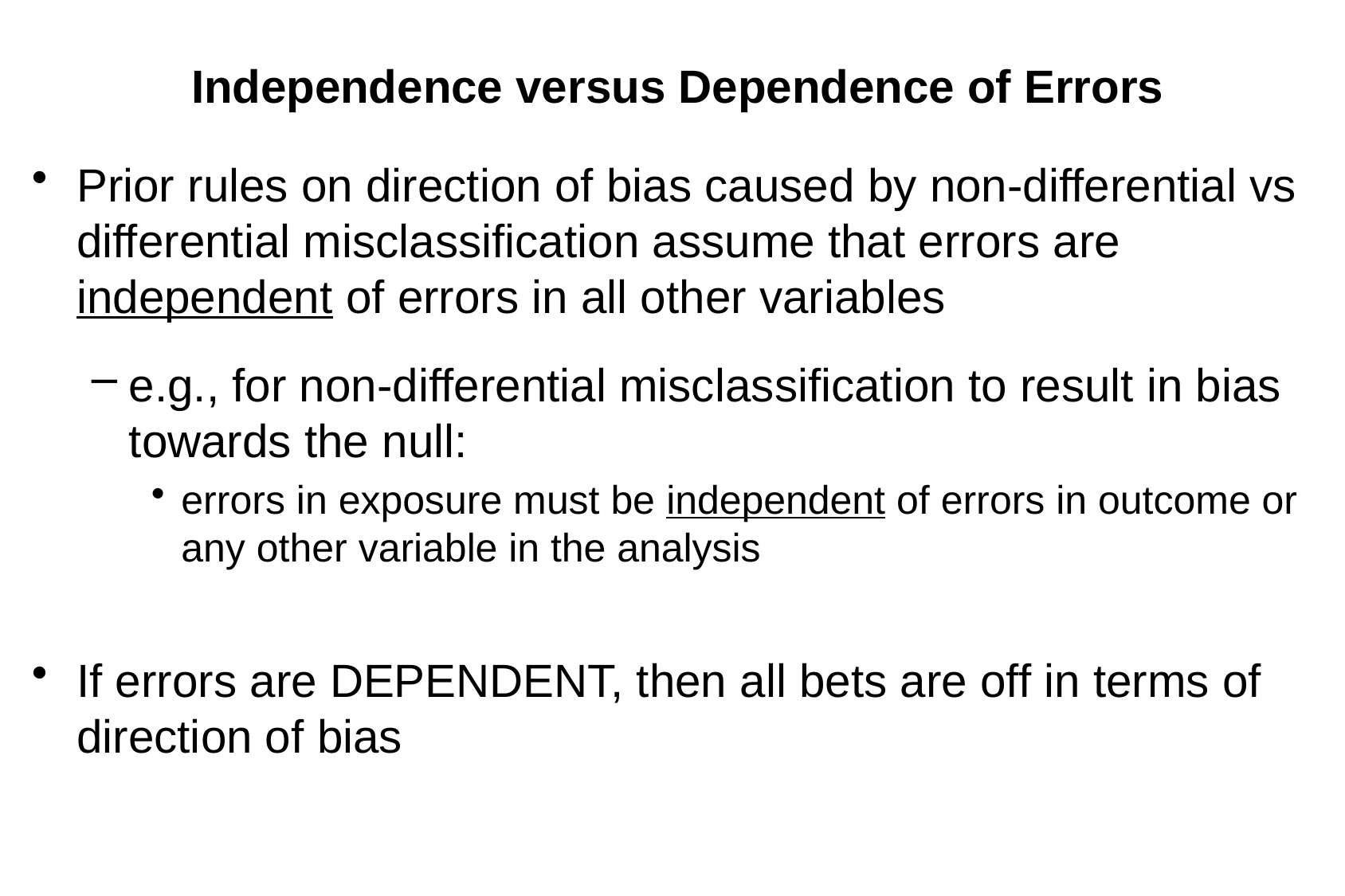

# Independence versus Dependence of Errors
Prior rules on direction of bias caused by non-differential vs differential misclassification assume that errors are independent of errors in all other variables

e.g., for non-differential misclassification to result in bias towards the null:
errors in exposure must be independent of errors in outcome or any other variable in the analysis

If errors are DEPENDENT, then all bets are off in terms of direction of bias